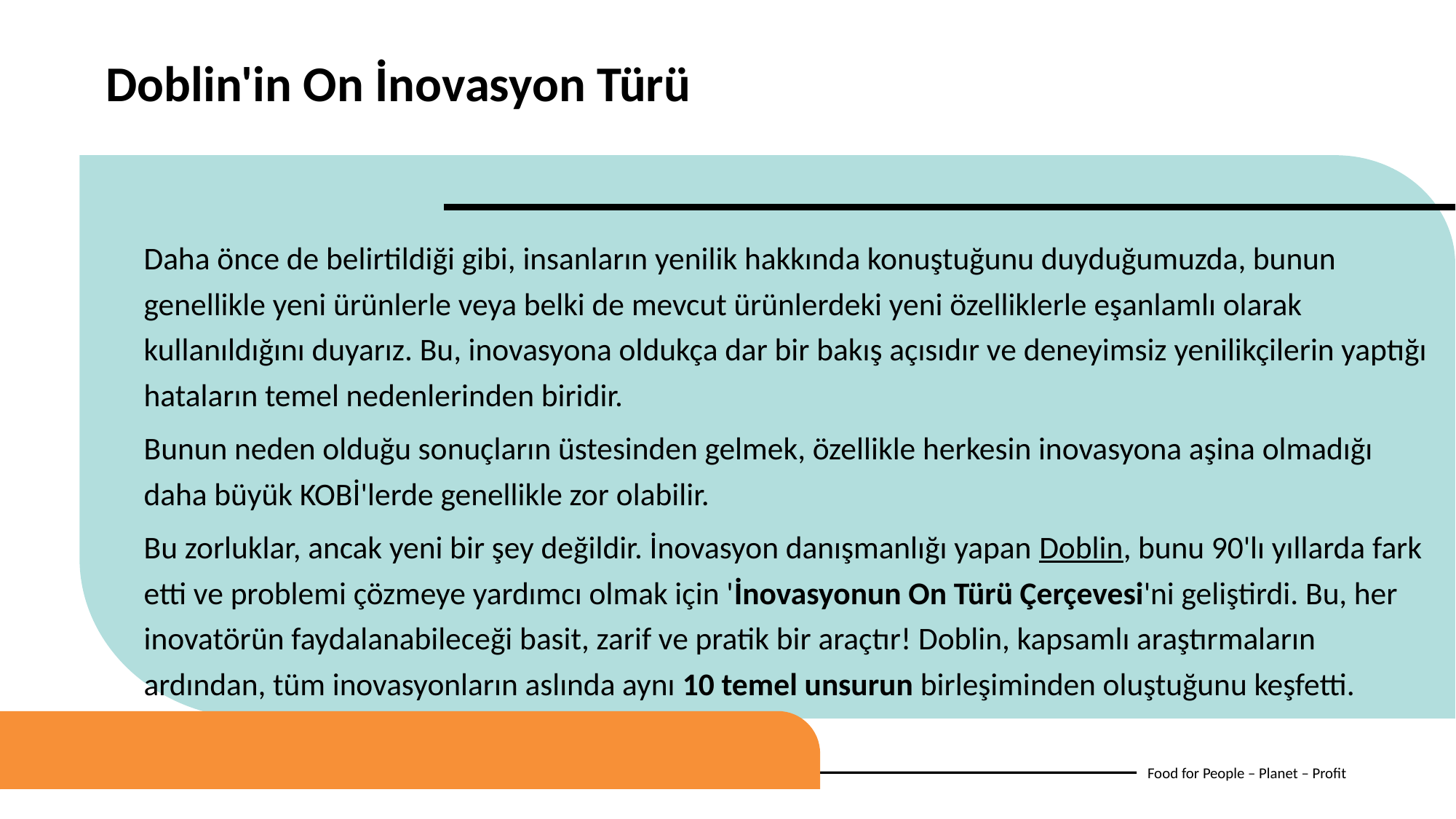

Doblin'in On İnovasyon Türü
Daha önce de belirtildiği gibi, insanların yenilik hakkında konuştuğunu duyduğumuzda, bunun genellikle yeni ürünlerle veya belki de mevcut ürünlerdeki yeni özelliklerle eşanlamlı olarak kullanıldığını duyarız. Bu, inovasyona oldukça dar bir bakış açısıdır ve deneyimsiz yenilikçilerin yaptığı hataların temel nedenlerinden biridir.
Bunun neden olduğu sonuçların üstesinden gelmek, özellikle herkesin inovasyona aşina olmadığı daha büyük KOBİ'lerde genellikle zor olabilir.
Bu zorluklar, ancak yeni bir şey değildir. İnovasyon danışmanlığı yapan Doblin, bunu 90'lı yıllarda fark etti ve problemi çözmeye yardımcı olmak için 'İnovasyonun On Türü Çerçevesi'ni geliştirdi. Bu, her inovatörün faydalanabileceği basit, zarif ve pratik bir araçtır! Doblin, kapsamlı araştırmaların ardından, tüm inovasyonların aslında aynı 10 temel unsurun birleşiminden oluştuğunu keşfetti.